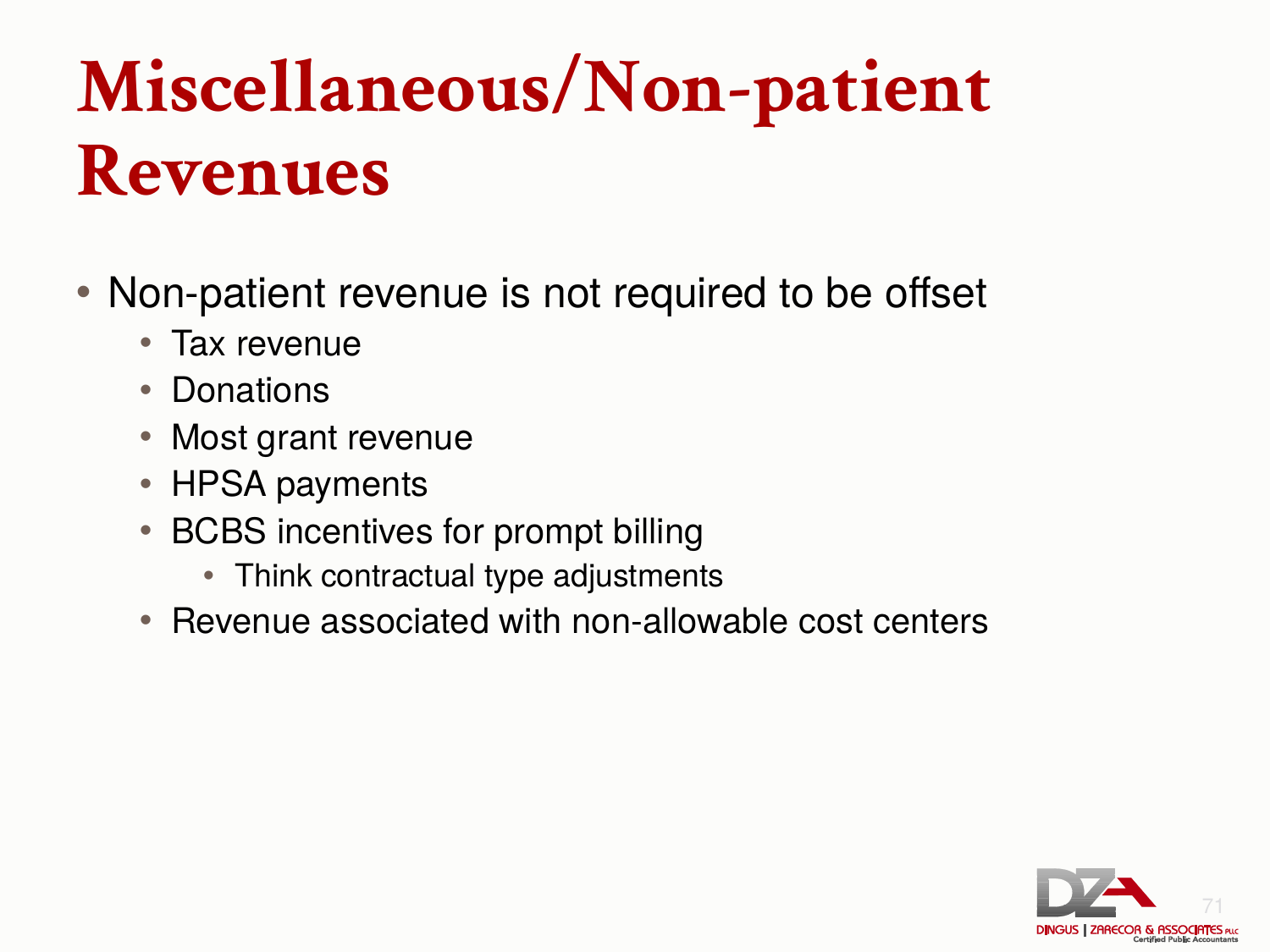

# Miscellaneous/Non-patient Revenues

Non-patient revenue is not required to be offset
Tax revenue
Donations
Most grant revenue
HPSA payments
BCBS incentives for prompt billing
Think contractual type adjustments
Revenue associated with non-allowable cost centers

71